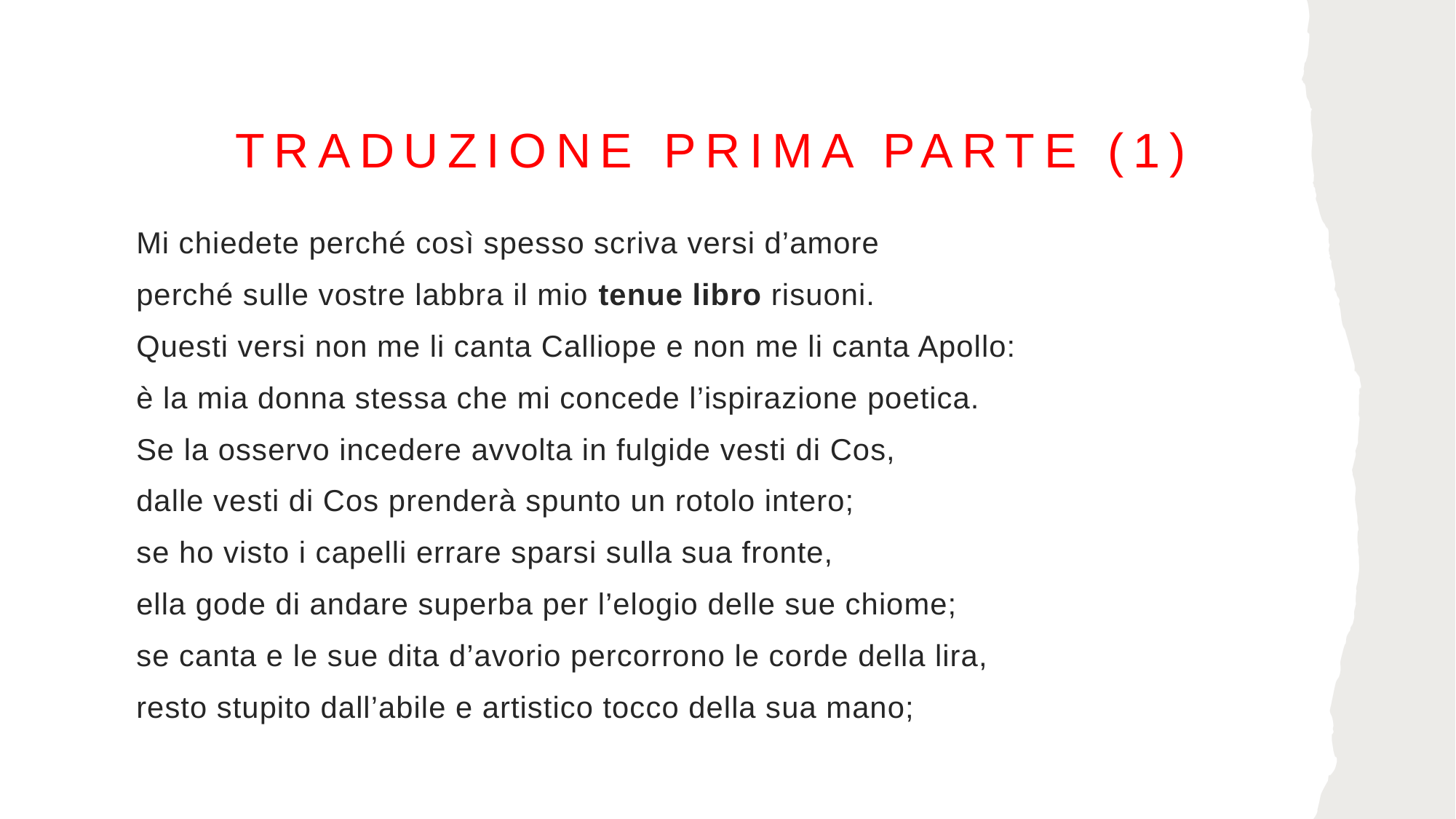

# Traduzione prima parte (1)
Mi chiedete perché così spesso scriva versi d’amore
perché sulle vostre labbra il mio tenue libro risuoni.
Questi versi non me li canta Calliope e non me li canta Apollo:
è la mia donna stessa che mi concede l’ispirazione poetica.
Se la osservo incedere avvolta in fulgide vesti di Cos,
dalle vesti di Cos prenderà spunto un rotolo intero;
se ho visto i capelli errare sparsi sulla sua fronte,
ella gode di andare superba per l’elogio delle sue chiome;
se canta e le sue dita d’avorio percorrono le corde della lira,
resto stupito dall’abile e artistico tocco della sua mano;